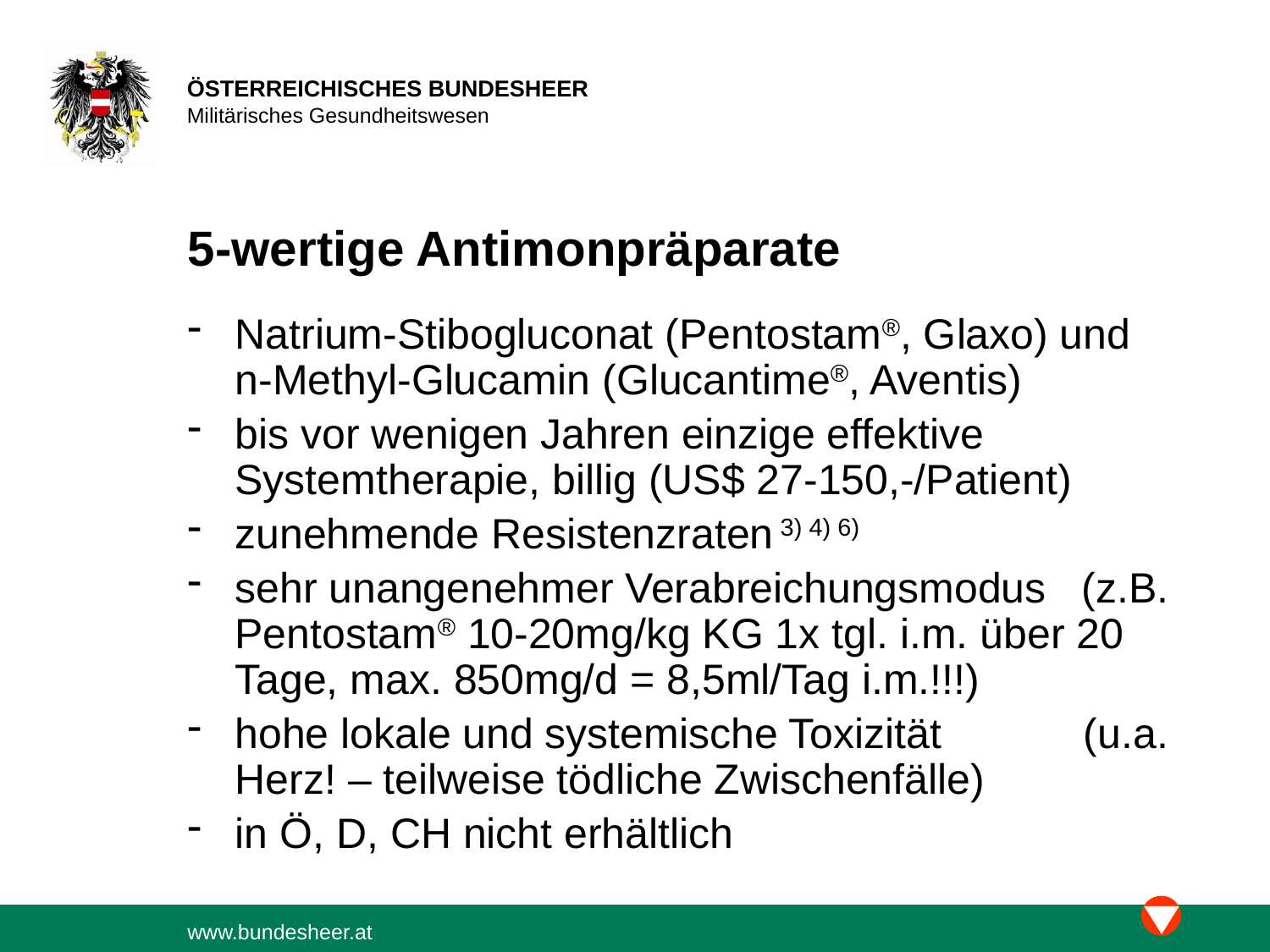

# 5-wertige Antimonpräparate
Natrium-Stibogluconat (Pentostam®, Glaxo) und n-Methyl-Glucamin (Glucantime®, Aventis)
bis vor wenigen Jahren einzige effektive Systemtherapie, billig (US$ 27-150,-/Patient)
zunehmende Resistenzraten 3) 4) 6)
sehr unangenehmer Verabreichungsmodus   (z.B. Pentostam® 10-20mg/kg KG 1x tgl. i.m. über 20 Tage, max. 850mg/d = 8,5ml/Tag i.m.!!!)
hohe lokale und systemische Toxizität            (u.a. Herz! – teilweise tödliche Zwischenfälle)
in Ö, D, CH nicht erhältlich